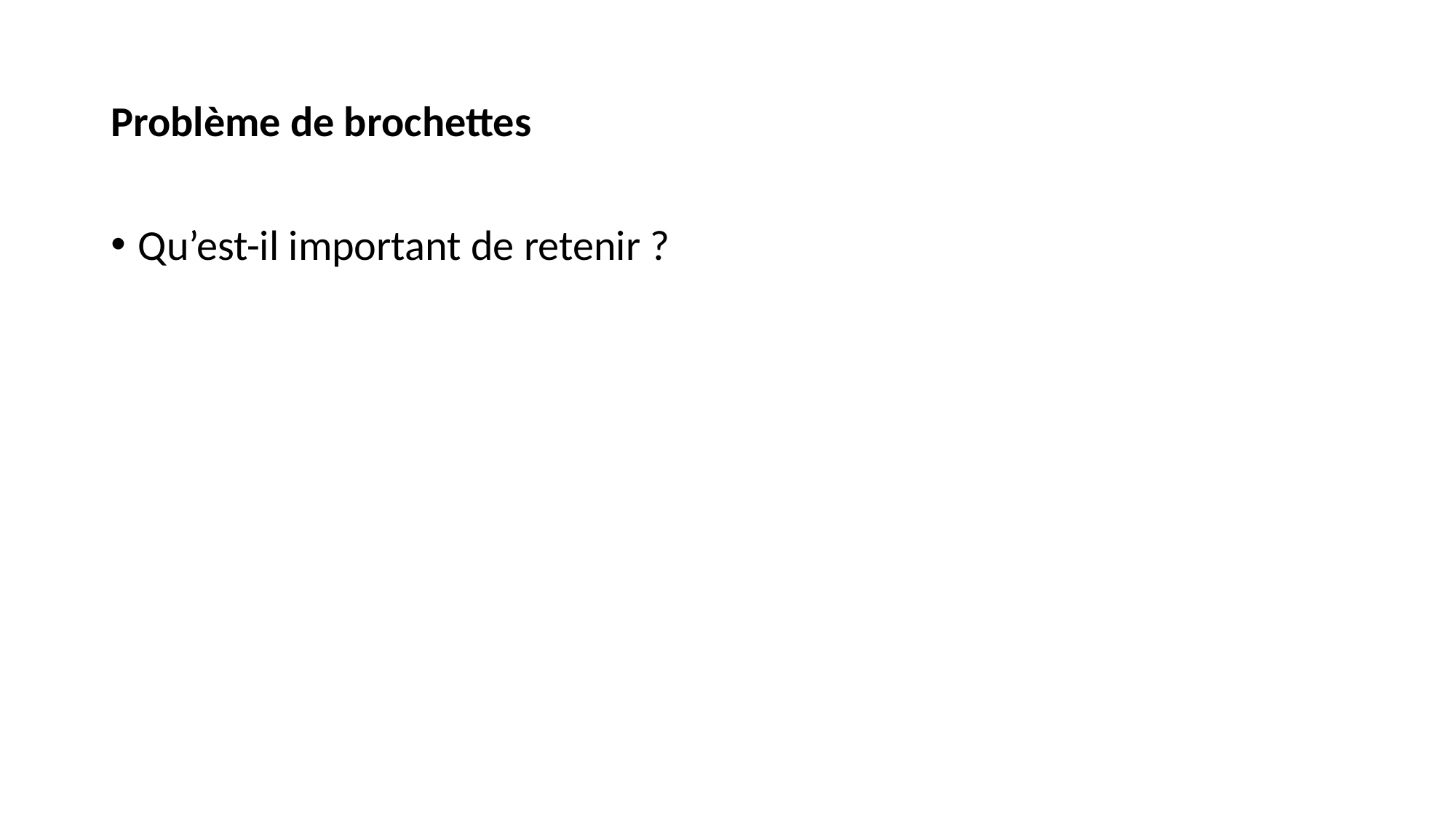

# Problème de brochettes
Qu’est-il important de retenir ?